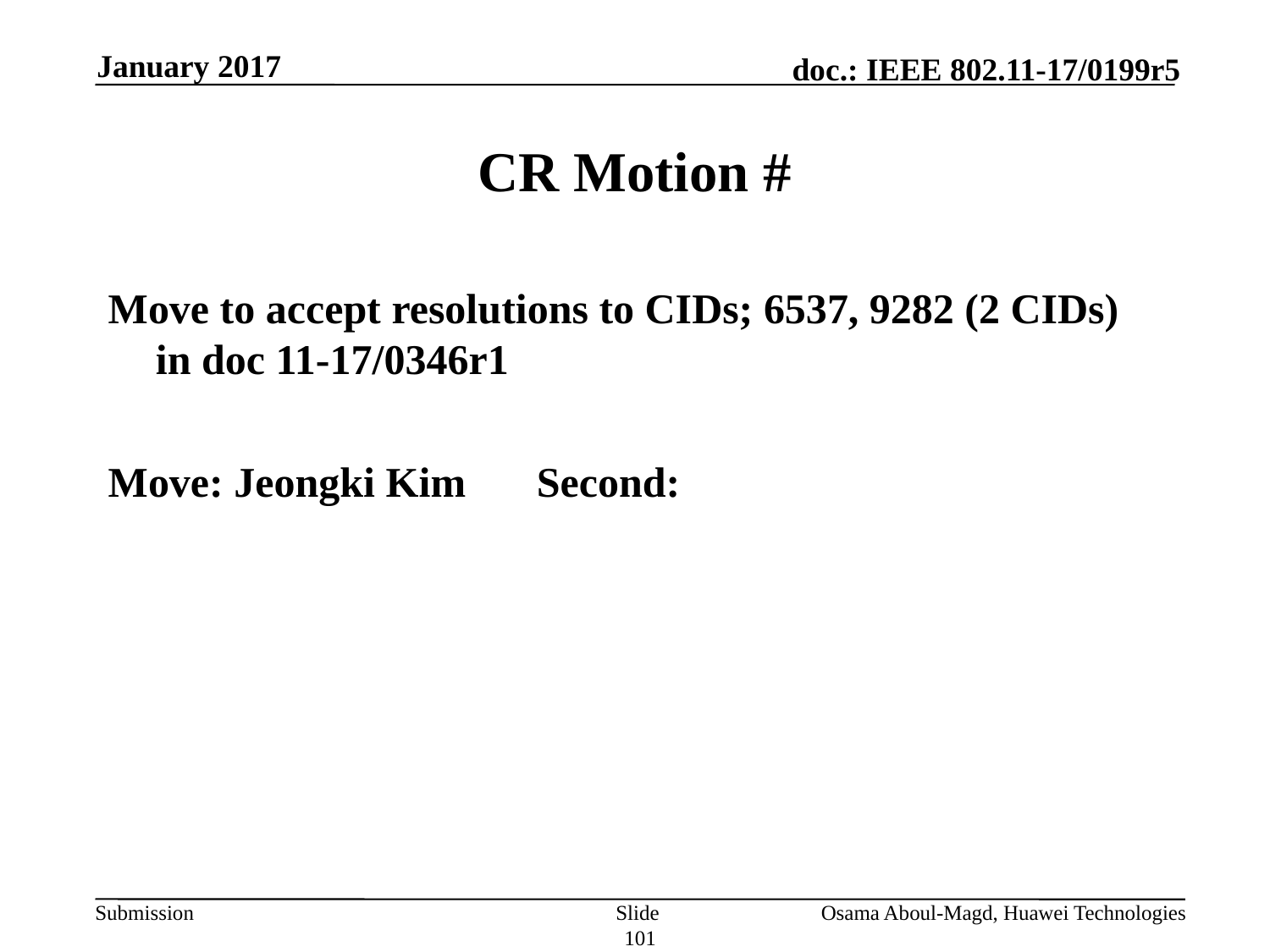

January 2017
# CR Motion #
Move to accept resolutions to CIDs; 6537, 9282 (2 CIDs) in doc 11-17/0346r1

Move: Jeongki Kim  	Second:
Slide 101
Osama Aboul-Magd, Huawei Technologies